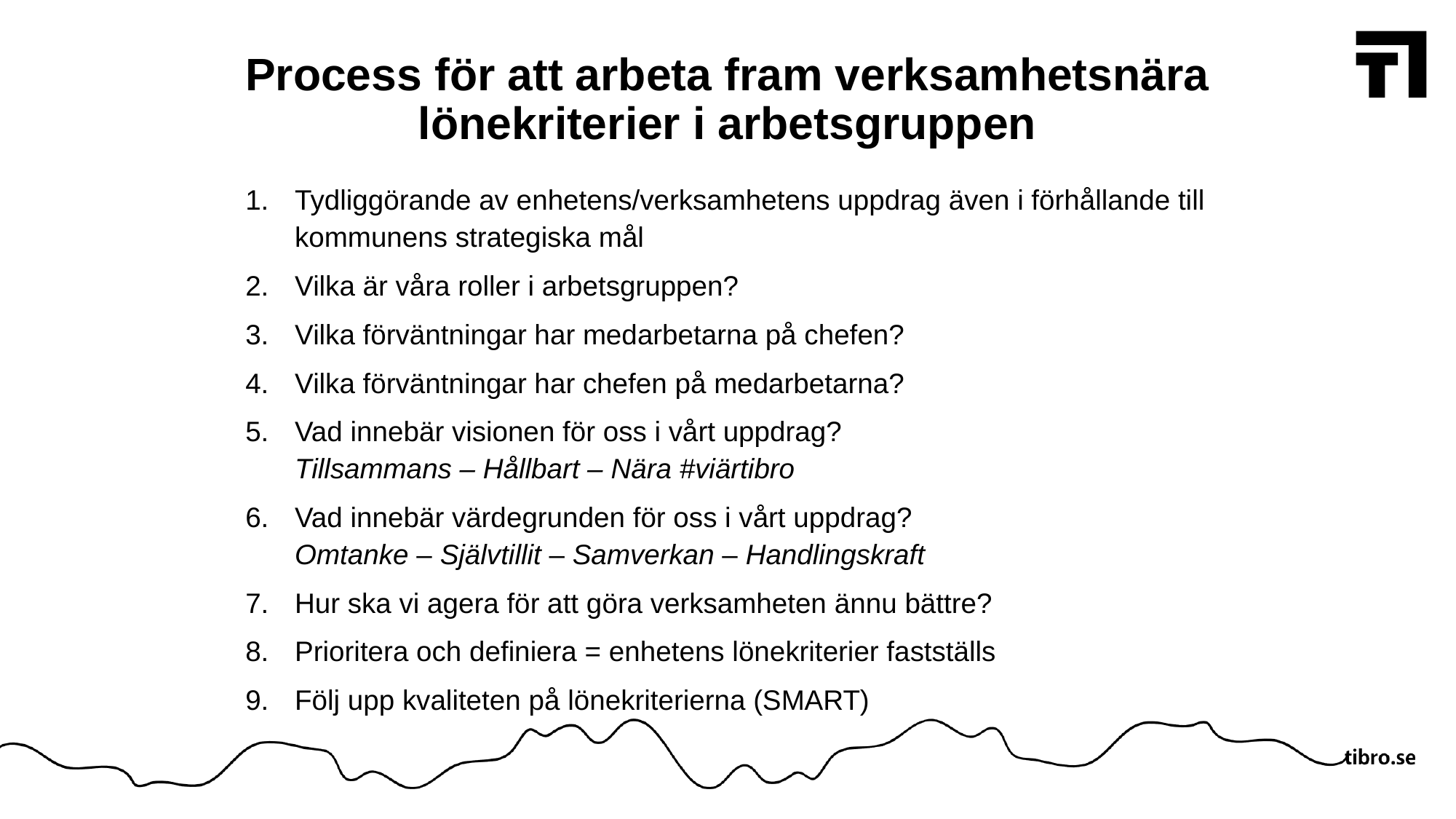

# Process för att arbeta fram verksamhetsnära lönekriterier i arbetsgruppen
Tydliggörande av enhetens/verksamhetens uppdrag även i förhållande till kommunens strategiska mål
Vilka är våra roller i arbetsgruppen?
Vilka förväntningar har medarbetarna på chefen?
Vilka förväntningar har chefen på medarbetarna?
Vad innebär visionen för oss i vårt uppdrag?
Tillsammans – Hållbart – Nära #viärtibro
Vad innebär värdegrunden för oss i vårt uppdrag?
Omtanke – Självtillit – Samverkan – Handlingskraft
Hur ska vi agera för att göra verksamheten ännu bättre?
Prioritera och definiera = enhetens lönekriterier fastställs
Följ upp kvaliteten på lönekriterierna (SMART)